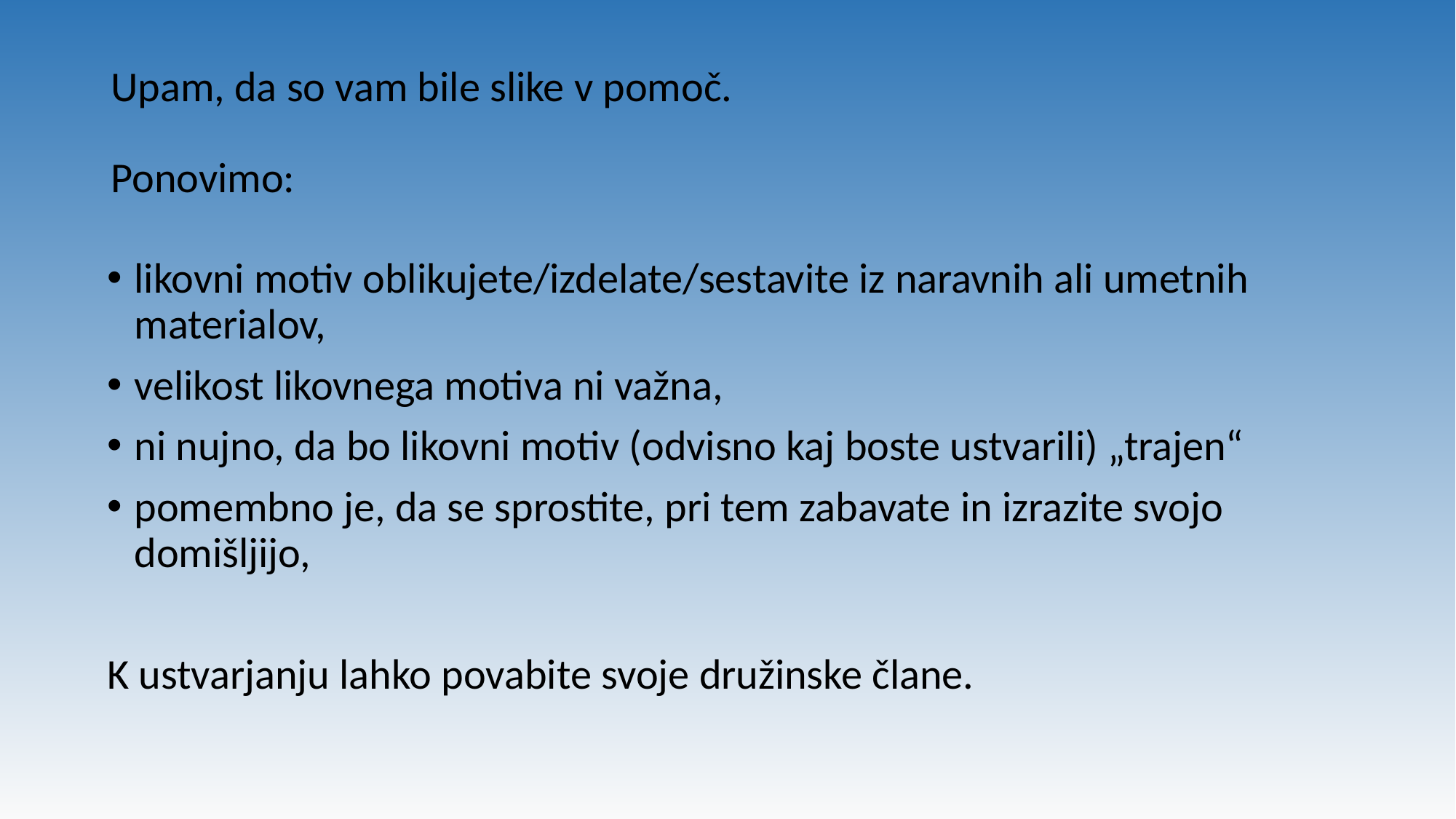

# Upam, da so vam bile slike v pomoč. Ponovimo:
likovni motiv oblikujete/izdelate/sestavite iz naravnih ali umetnih materialov,
velikost likovnega motiva ni važna,
ni nujno, da bo likovni motiv (odvisno kaj boste ustvarili) „trajen“
pomembno je, da se sprostite, pri tem zabavate in izrazite svojo domišljijo,

K ustvarjanju lahko povabite svoje družinske člane.